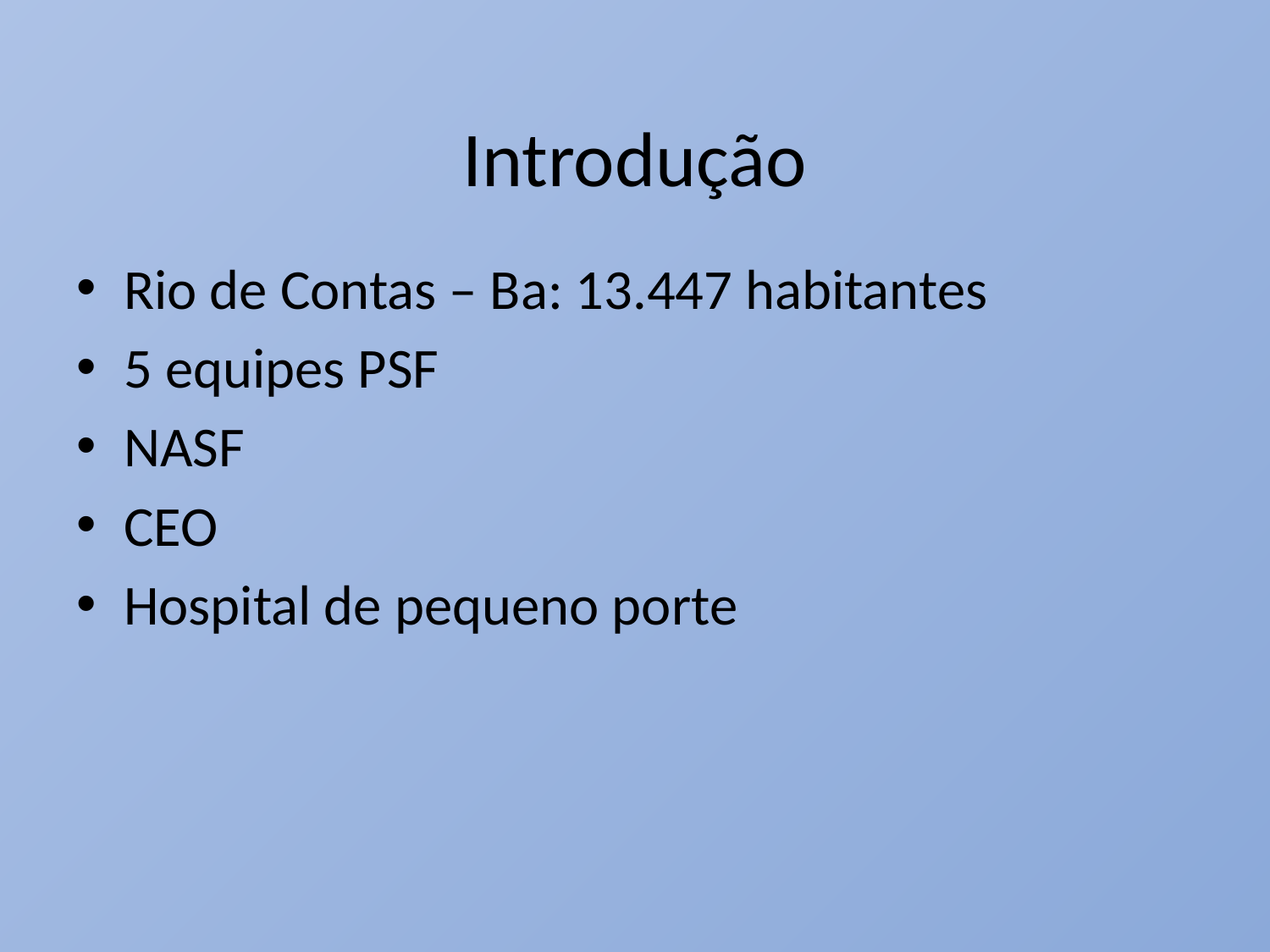

# Introdução
Rio de Contas – Ba: 13.447 habitantes
5 equipes PSF
NASF
CEO
Hospital de pequeno porte